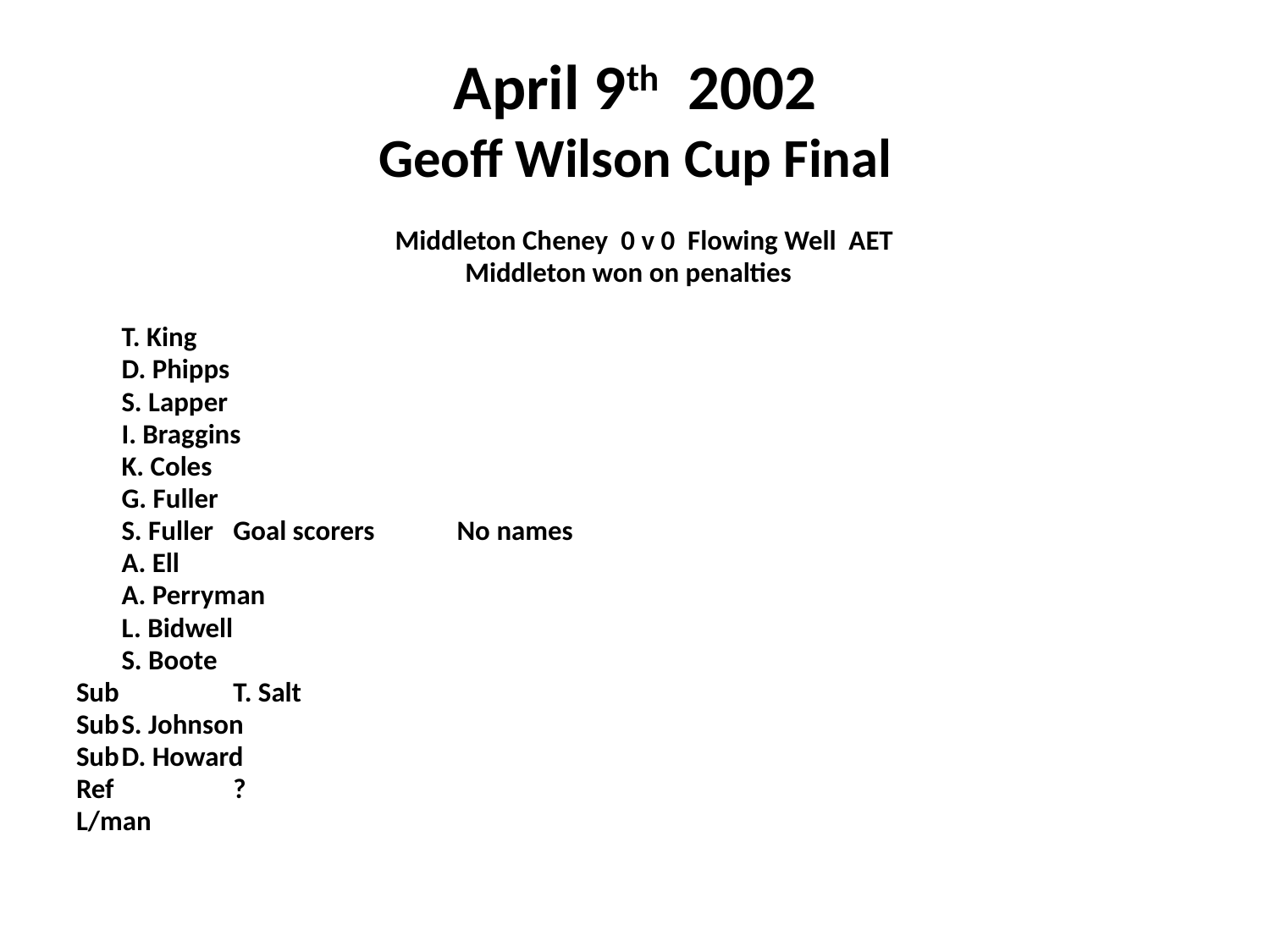

# April 9th  2002 Geoff Wilson Cup Final
    Middleton Cheney  0 v 0  Flowing Well  AET
Middleton won on penalties

		T. King
		D. Phipps
		S. Lapper
		I. Braggins
		K. Coles
		G. Fuller
		S. Fuller				Goal scorers	No names
		A. Ell
		A. Perryman
		L. Bidwell
		S. Boote
Sub 	T. Salt
Sub		S. Johnson
Sub		D. Howard
Ref	 	?
L/man